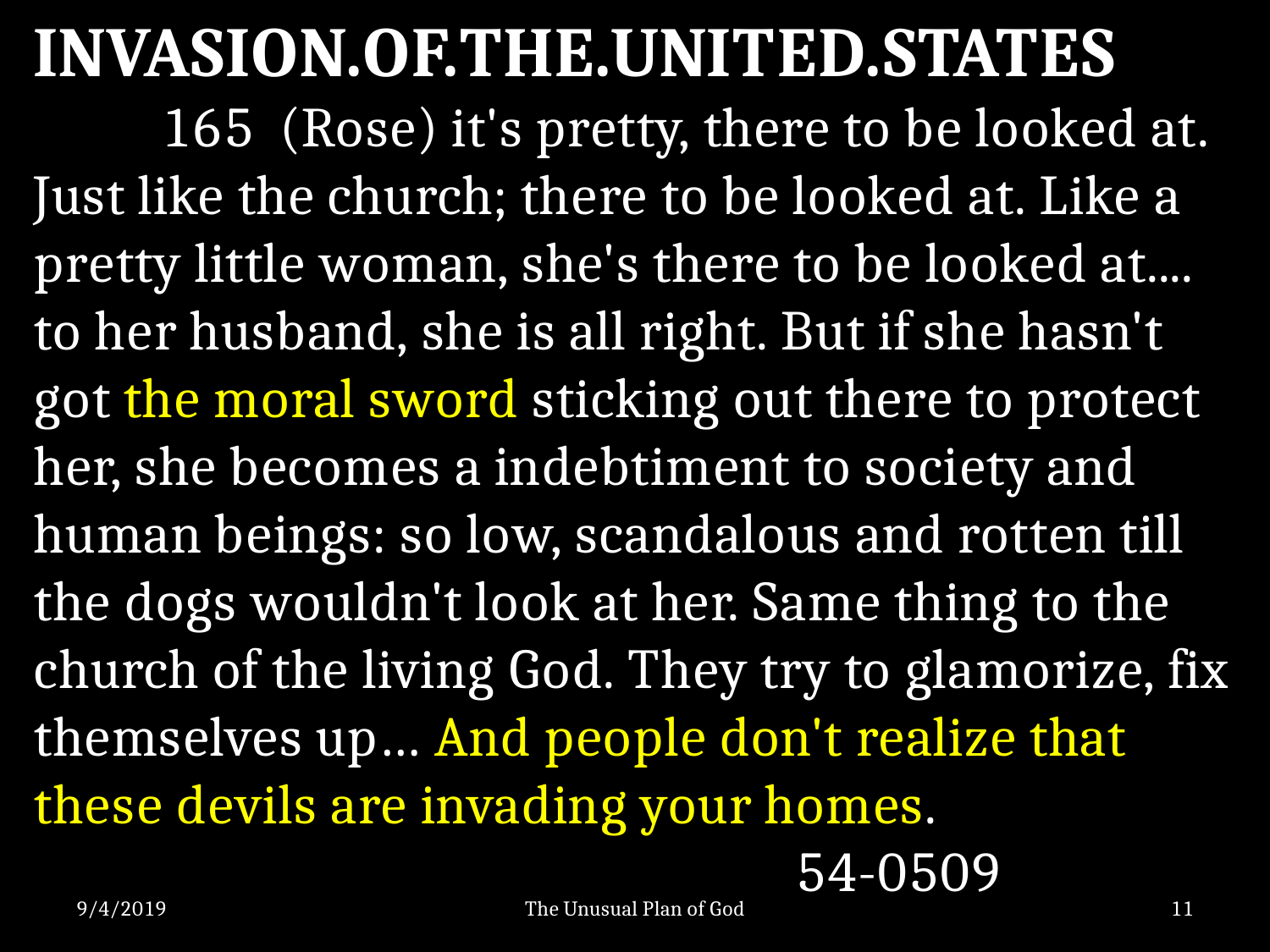

INVASION.OF.THE.UNITED.STATES
	165  (Rose) it's pretty, there to be looked at. Just like the church; there to be looked at. Like a pretty little woman, she's there to be looked at.... to her husband, she is all right. But if she hasn't got the moral sword sticking out there to protect her, she becomes a indebtiment to society and human beings: so low, scandalous and rotten till the dogs wouldn't look at her. Same thing to the church of the living God. They try to glamorize, fix themselves up… And people don't realize that these devils are invading your homes. 								54-0509
9/4/2019
The Unusual Plan of God
11